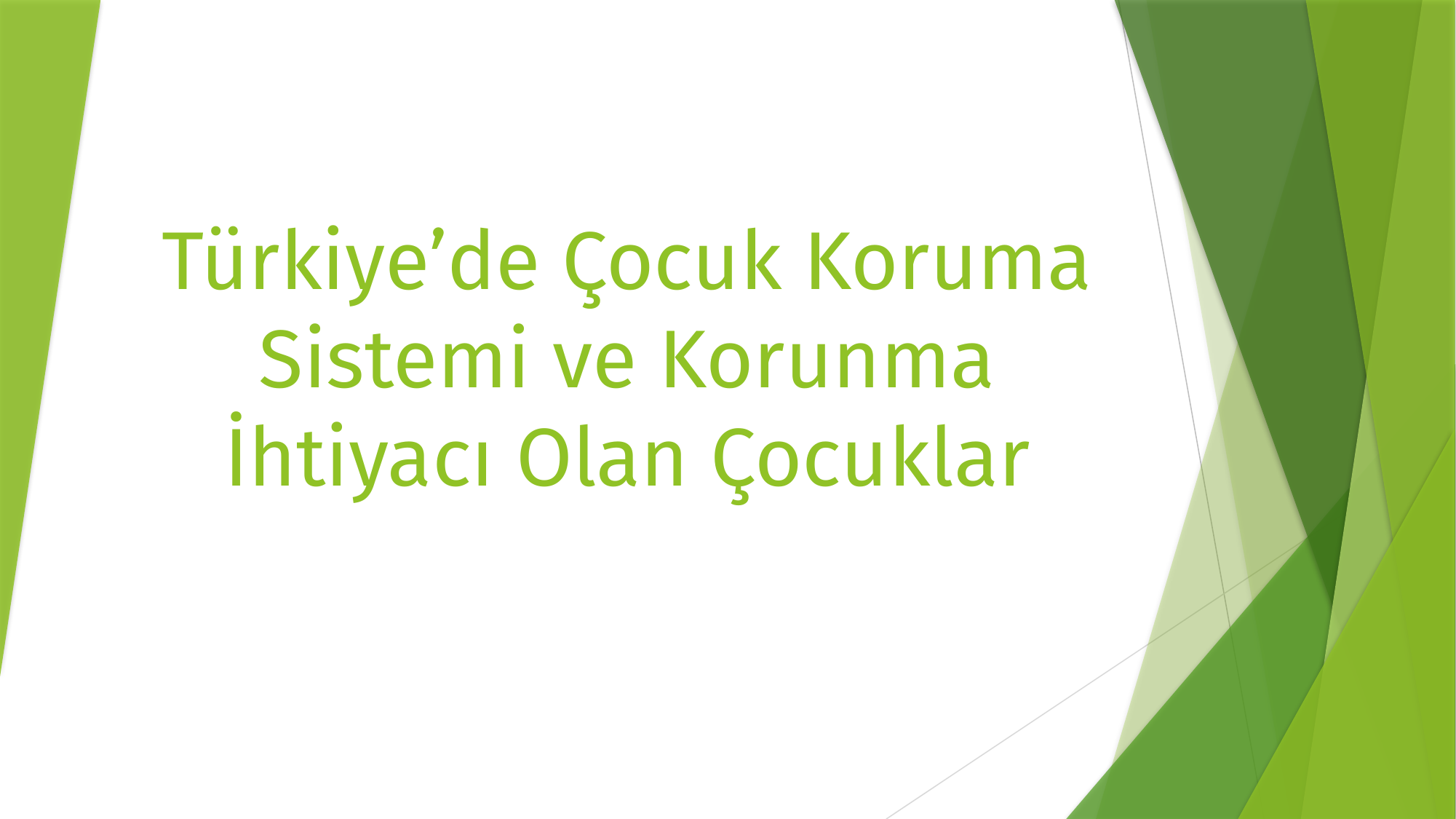

# Türkiye’de Çocuk Koruma Sistemi ve Korunma İhtiyacı Olan Çocuklar